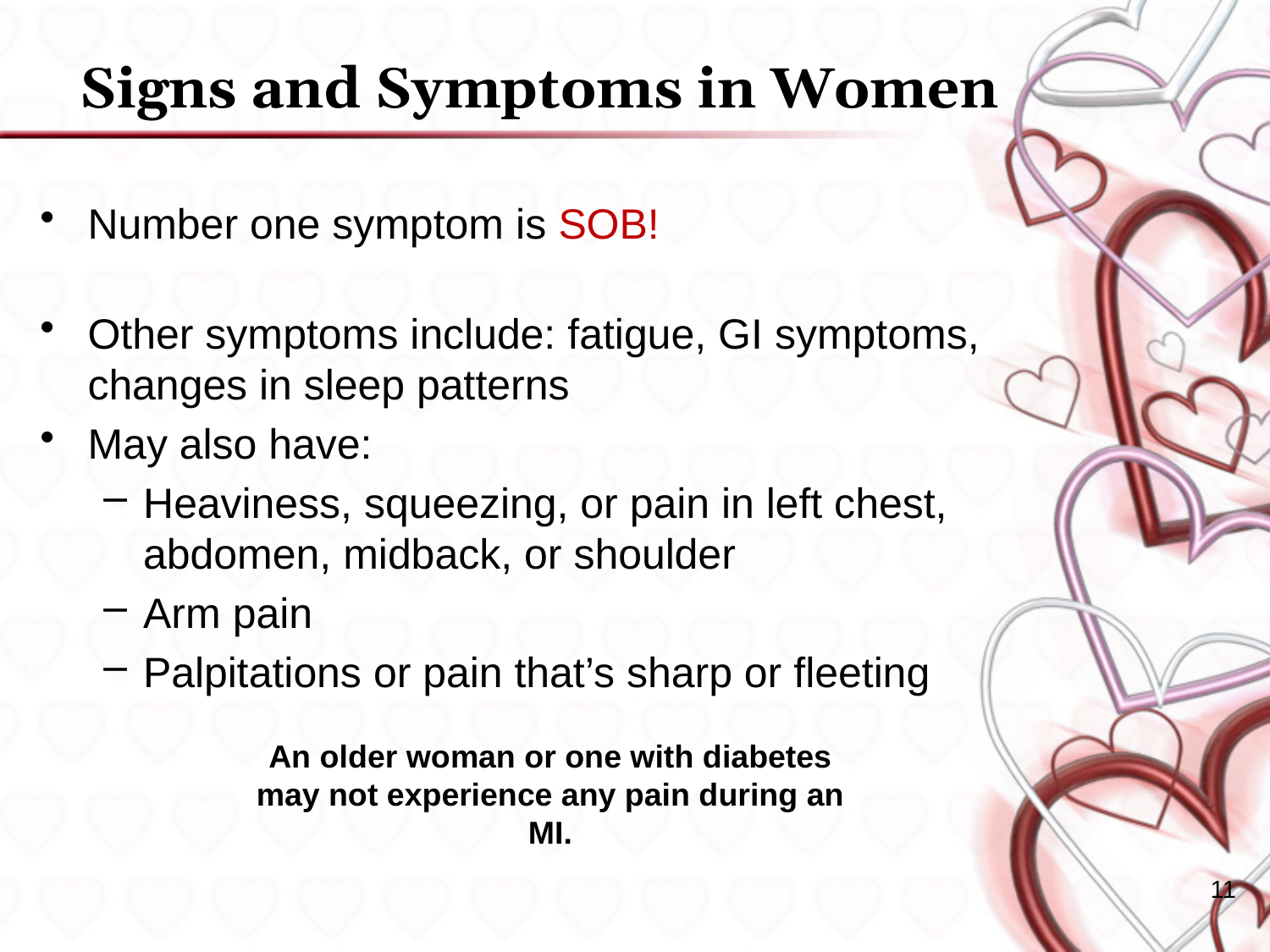

# Signs and Symptoms in Women
Number one symptom is SOB!
Other symptoms include: fatigue, GI symptoms, changes in sleep patterns
May also have:
Heaviness, squeezing, or pain in left chest, abdomen, midback, or shoulder
Arm pain
Palpitations or pain that’s sharp or fleeting

An older woman or one with diabetes may not experience any pain during an MI.
11